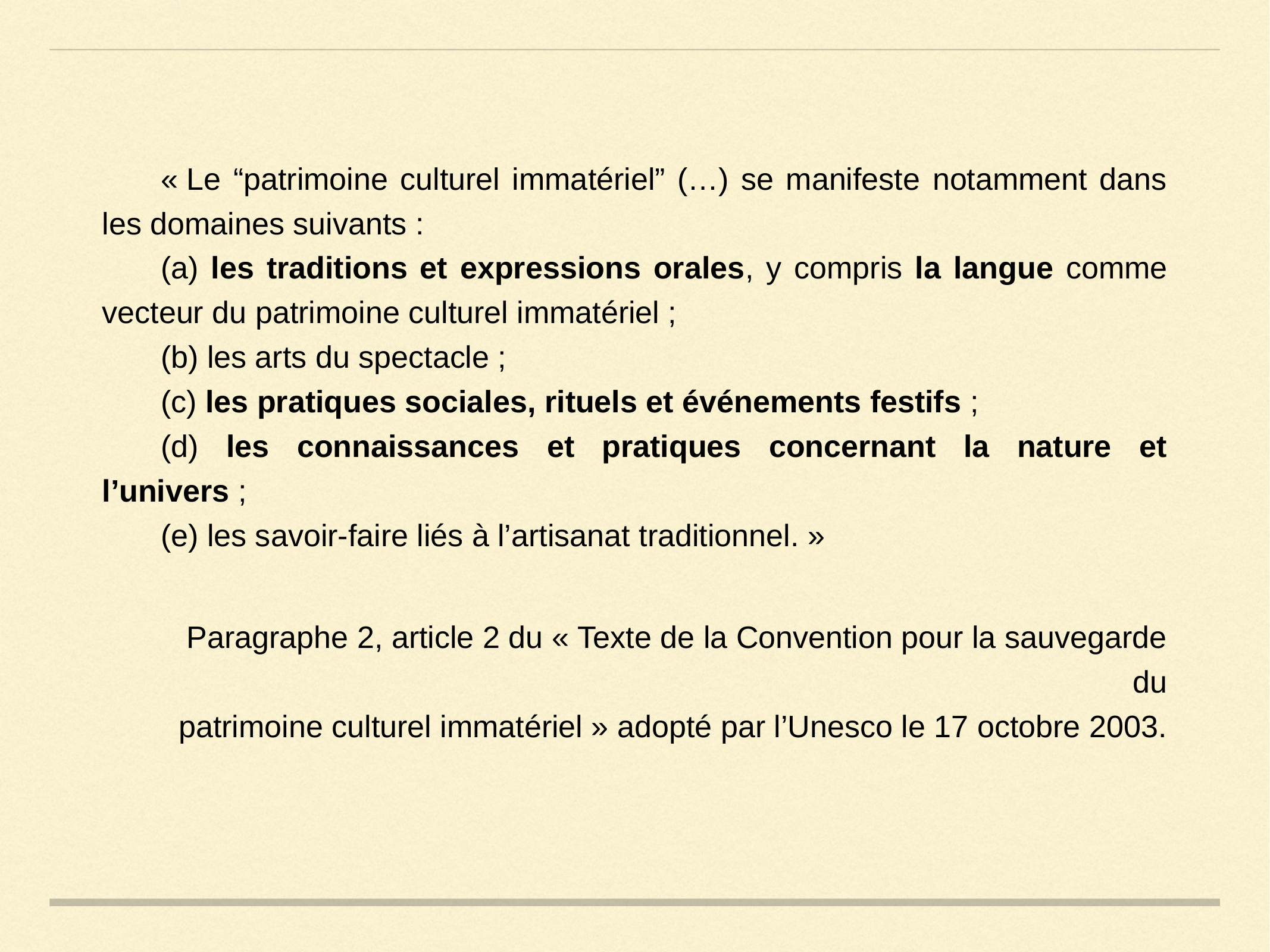

« Le “patrimoine culturel immatériel” (…) se manifeste notamment dans les domaines suivants :
(a) les traditions et expressions orales, y compris la langue comme vecteur du patrimoine culturel immatériel ;
(b) les arts du spectacle ;
(c) les pratiques sociales, rituels et événements festifs ;
(d) les connaissances et pratiques concernant la nature et l’univers ;
(e) les savoir-faire liés à l’artisanat traditionnel. »

Paragraphe 2, article 2 du « Texte de la Convention pour la sauvegarde du
patrimoine culturel immatériel » adopté par l’Unesco le 17 octobre 2003.